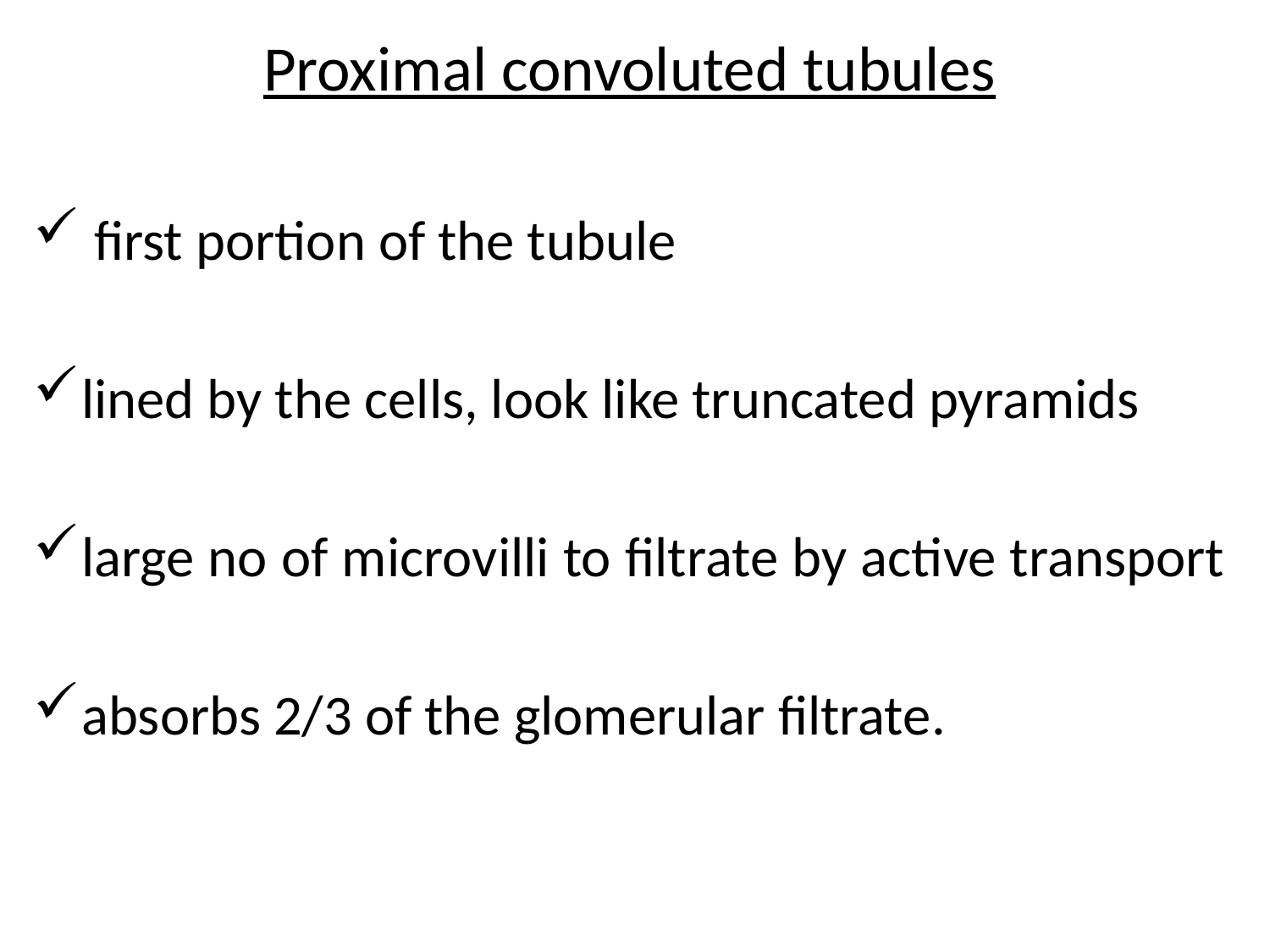

Proximal convoluted tubules

 first portion of the tubule

lined by the cells, look like truncated pyramids

large no of microvilli to filtrate by active transport

absorbs 2/3 of the glomerular filtrate.